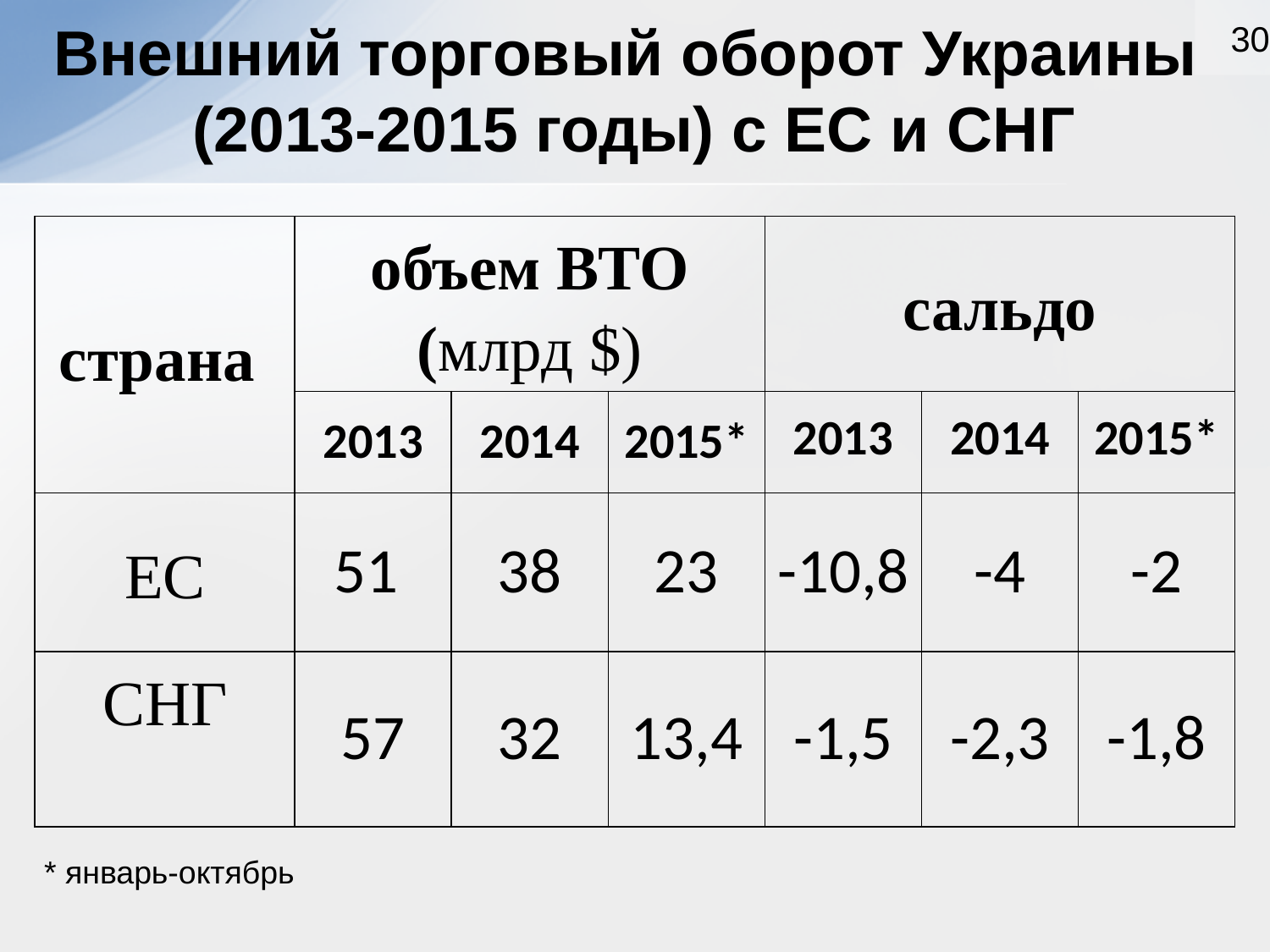

30
Внешний торговый оборот Украины
(2013-2015 годы) с ЕС и СНГ
| страна | объем ВТО (млрд $) |  |  | сальдо |  |  |
| --- | --- | --- | --- | --- | --- | --- |
|  | 2013 | 2014 | 2015\* | 2013 | 2014 | 2015\* |
| ЕС | 51 | 38 | 23 | -10,8 | -4 | -2 |
| СНГ | 57 | 32 | 13,4 | -1,5 | -2,3 | -1,8 |
* январь-октябрь